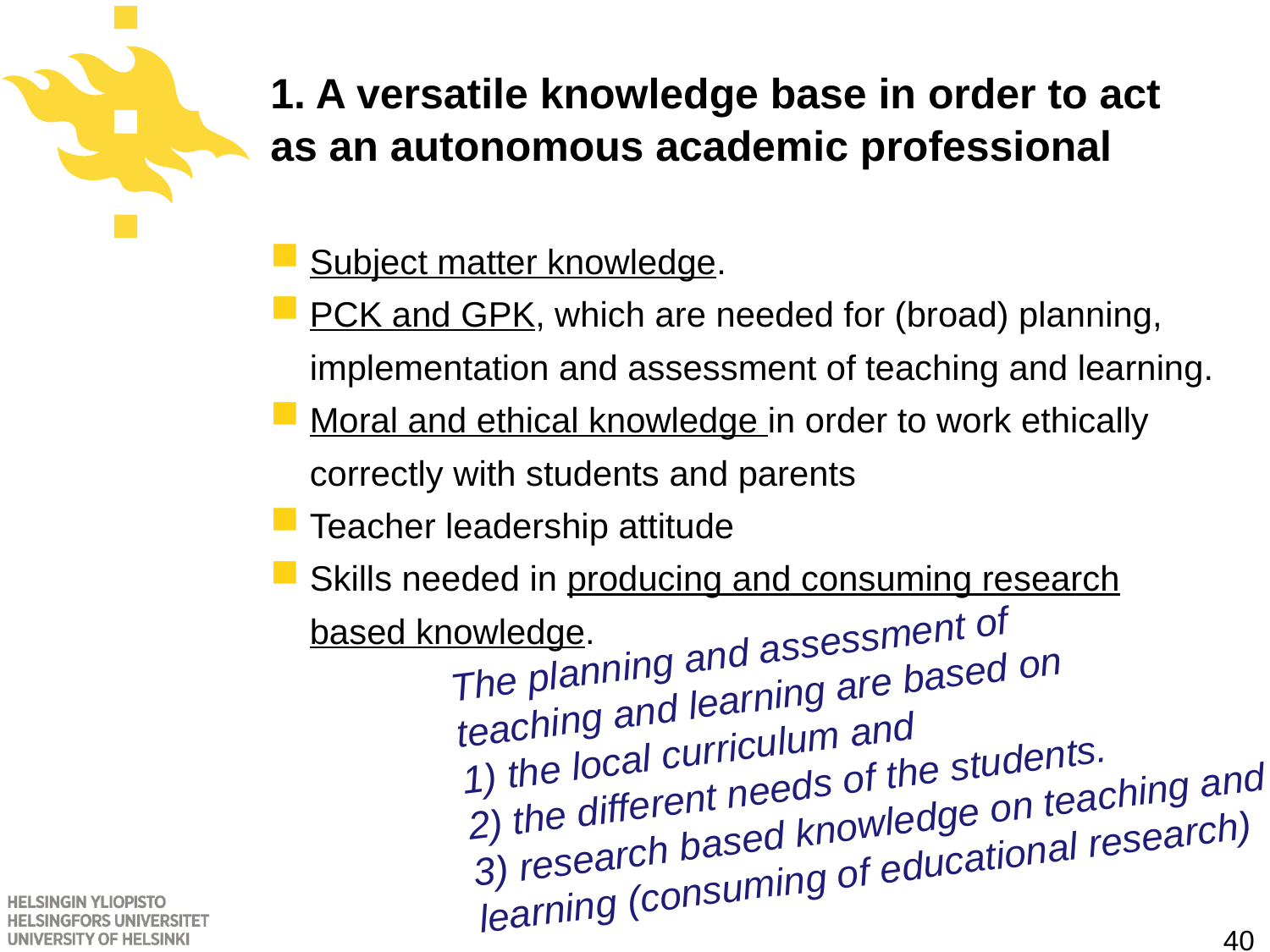

# 1. A versatile knowledge base in order to act as an autonomous academic professional
Subject matter knowledge.
PCK and GPK, which are needed for (broad) planning, implementation and assessment of teaching and learning.
Moral and ethical knowledge in order to work ethically correctly with students and parents
Teacher leadership attitude
Skills needed in producing and consuming research based knowledge.

The planning and assessment of
teaching and learning are based on
1) the local curriculum and
2) the different needs of the students.
3) research based knowledge on teaching and learning (consuming of educational research)
40